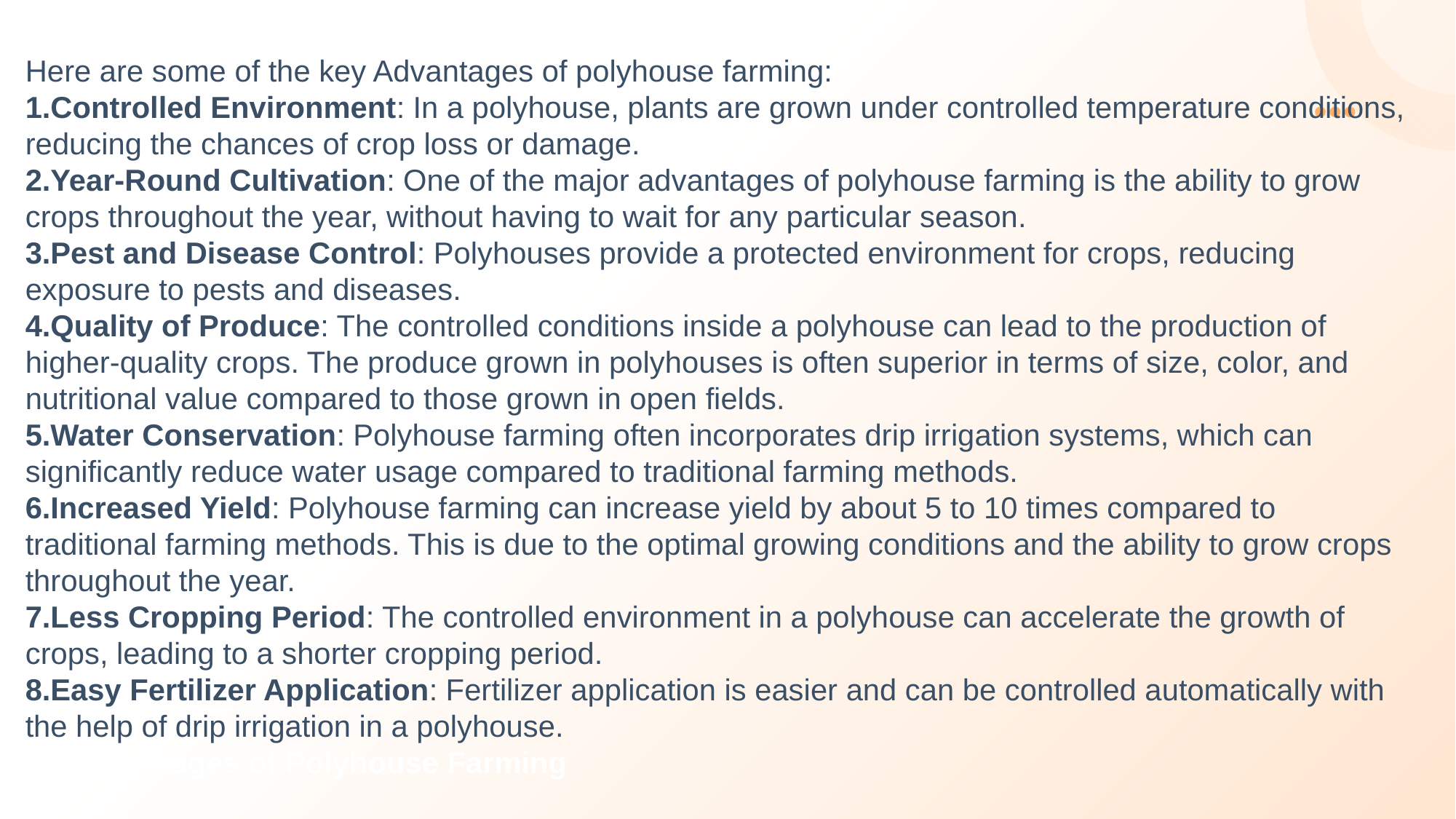

Advantages of Polyhouse Farming
Here are some of the key Advantages of polyhouse farming:
Controlled Environment: In a polyhouse, plants are grown under controlled temperature conditions, reducing the chances of crop loss or damage.
Year-Round Cultivation: One of the major advantages of polyhouse farming is the ability to grow crops throughout the year, without having to wait for any particular season.
Pest and Disease Control: Polyhouses provide a protected environment for crops, reducing exposure to pests and diseases.
Quality of Produce: The controlled conditions inside a polyhouse can lead to the production of higher-quality crops. The produce grown in polyhouses is often superior in terms of size, color, and nutritional value compared to those grown in open fields.
Water Conservation: Polyhouse farming often incorporates drip irrigation systems, which can significantly reduce water usage compared to traditional farming methods.
Increased Yield: Polyhouse farming can increase yield by about 5 to 10 times compared to traditional farming methods. This is due to the optimal growing conditions and the ability to grow crops throughout the year.
Less Cropping Period: The controlled environment in a polyhouse can accelerate the growth of crops, leading to a shorter cropping period.
Easy Fertilizer Application: Fertilizer application is easier and can be controlled automatically with the help of drip irrigation in a polyhouse.
Disadvantages of Polyhouse Farming